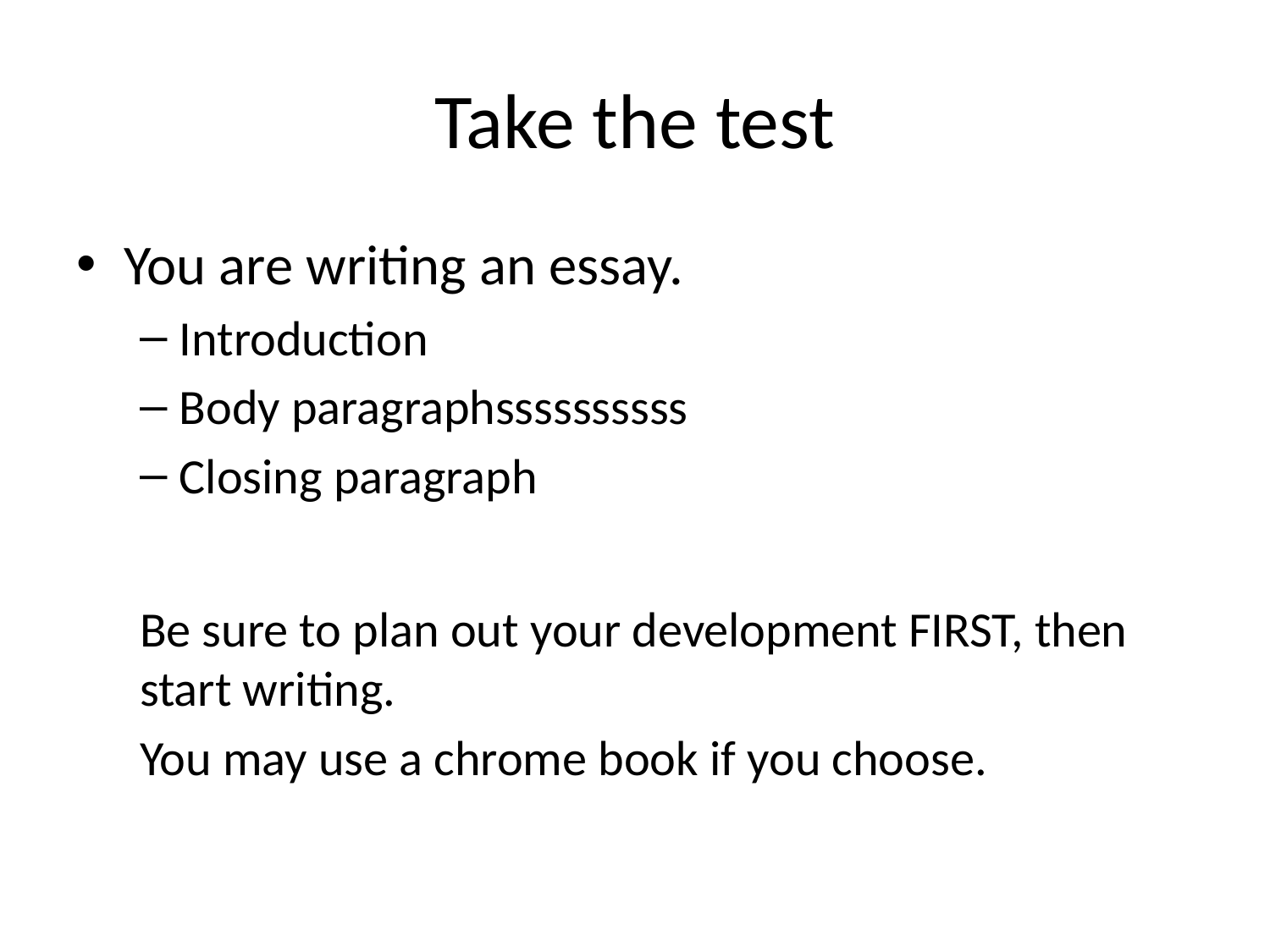

# Take the test
You are writing an essay.
Introduction
Body paragraphssssssssss
Closing paragraph

Be sure to plan out your development FIRST, then start writing.
You may use a chrome book if you choose.